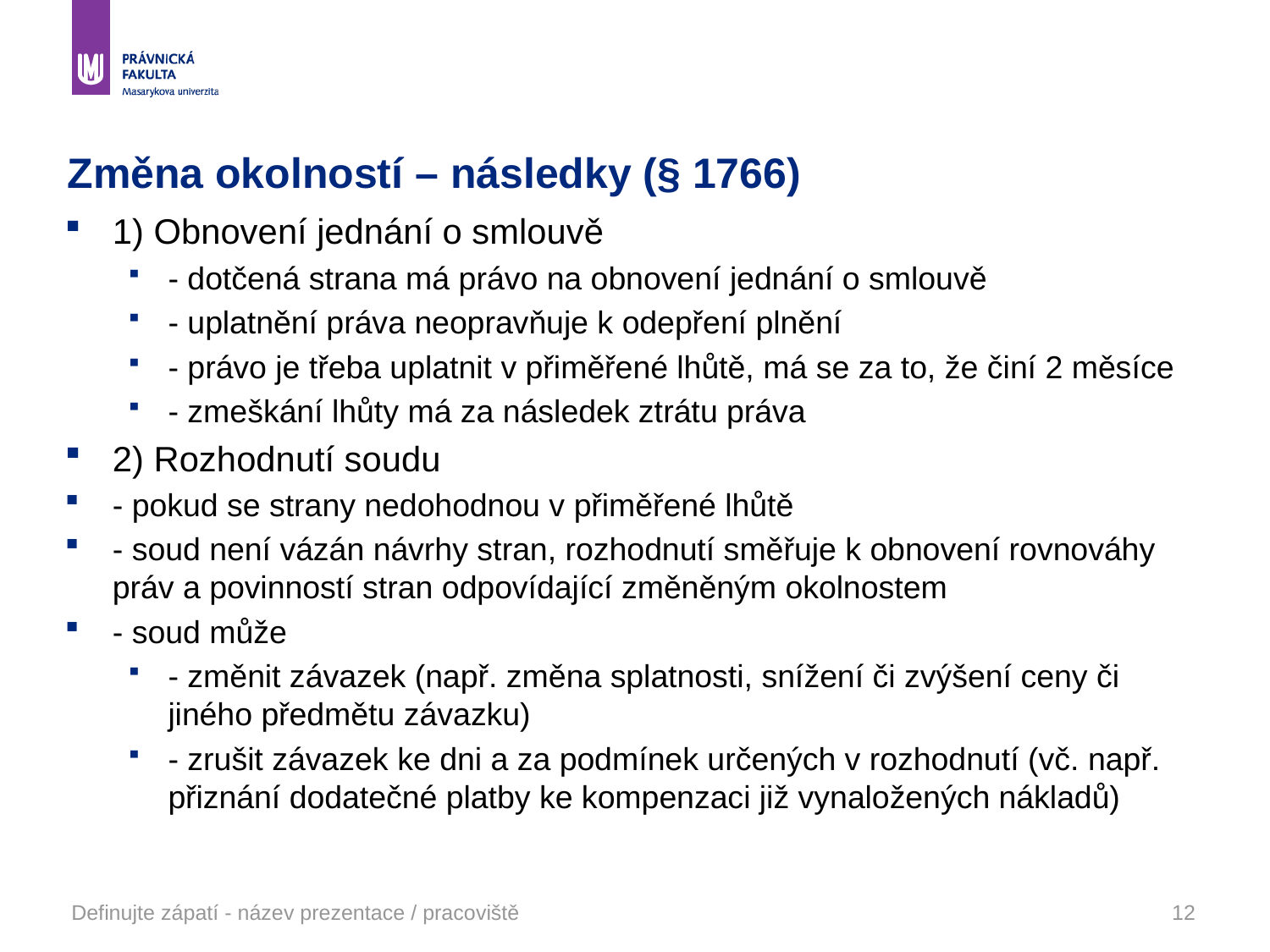

# Změna okolností – následky (§ 1766)
1) Obnovení jednání o smlouvě
- dotčená strana má právo na obnovení jednání o smlouvě
- uplatnění práva neopravňuje k odepření plnění
- právo je třeba uplatnit v přiměřené lhůtě, má se za to, že činí 2 měsíce
- zmeškání lhůty má za následek ztrátu práva
2) Rozhodnutí soudu
- pokud se strany nedohodnou v přiměřené lhůtě
- soud není vázán návrhy stran, rozhodnutí směřuje k obnovení rovnováhy práv a povinností stran odpovídající změněným okolnostem
- soud může
- změnit závazek (např. změna splatnosti, snížení či zvýšení ceny či jiného předmětu závazku)
- zrušit závazek ke dni a za podmínek určených v rozhodnutí (vč. např. přiznání dodatečné platby ke kompenzaci již vynaložených nákladů)

Definujte zápatí - název prezentace / pracoviště
12